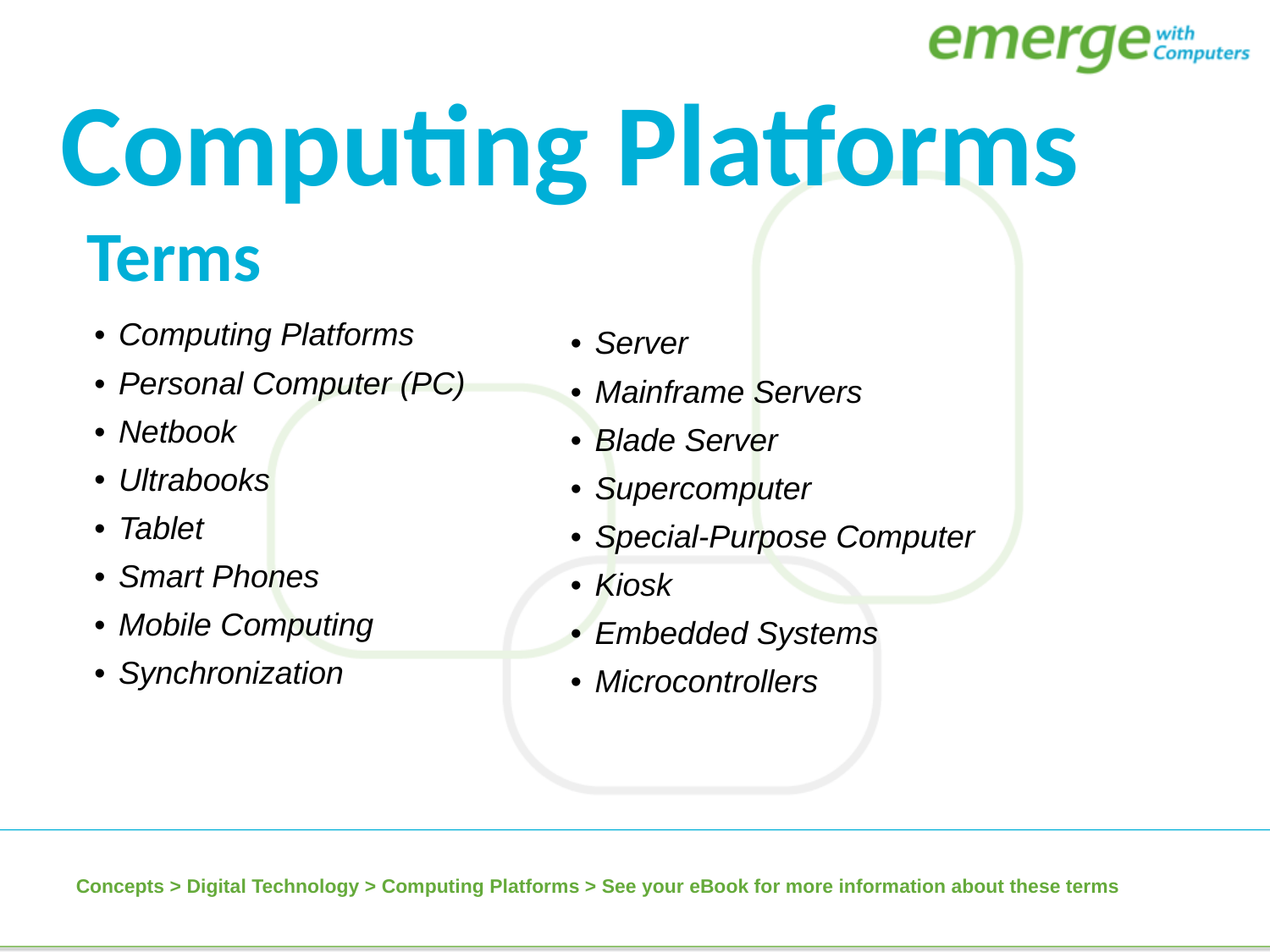

Computing Platforms
| Terms |
| --- |
| Computing Platforms |
| Personal Computer (PC) |
| Netbook |
| Ultrabooks |
| Tablet |
| Smart Phones |
| Mobile Computing |
| Synchronization |
|  |
| --- |
| Server |
| Mainframe Servers |
| Blade Server |
| Supercomputer |
| Special-Purpose Computer |
| Kiosk |
| Embedded Systems |
| Microcontrollers |
Concepts > Digital Technology > Computing Platforms > See your eBook for more information about these terms